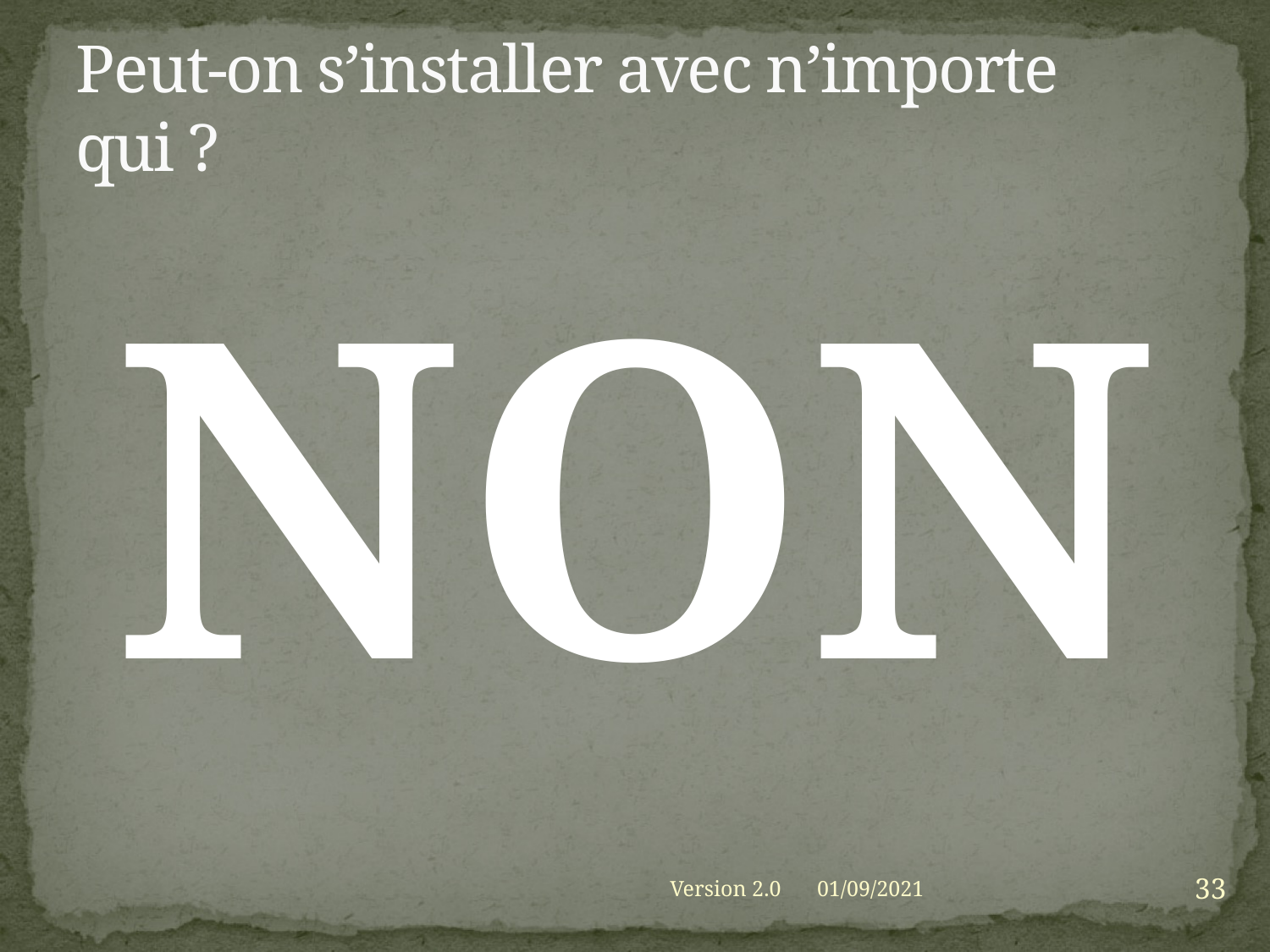

# Peut-on s’installer avec n’importe qui ?
NON
33
Version 2.0
01/09/2021